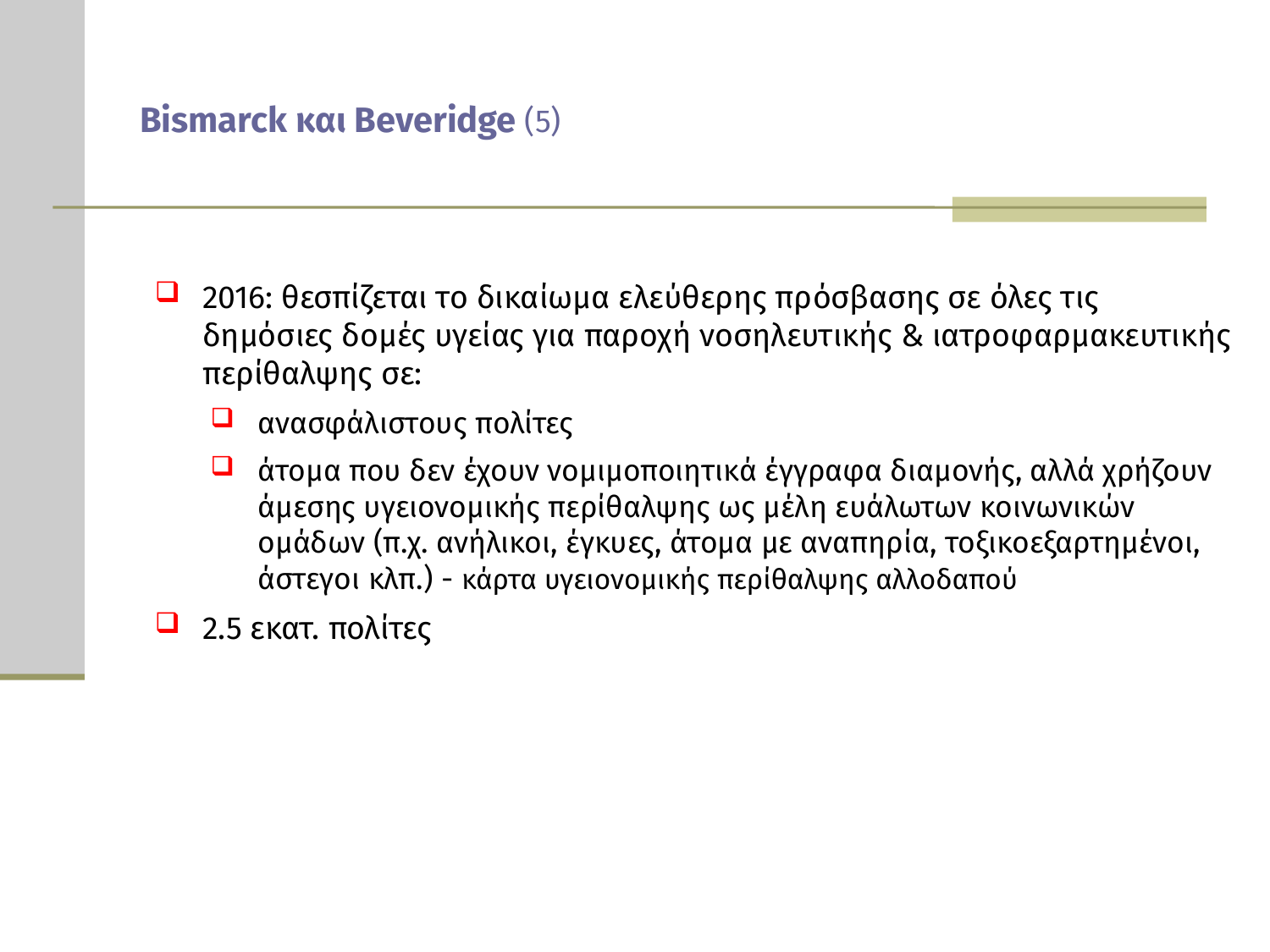

# Bismarck και Beveridge (5)

2016: θεσπίζεται το δικαίωμα ελεύθερης πρόσβασης σε όλες τις δημόσιες δομές υγείας για παροχή νοσηλευτικής & ιατροφαρμακευτικής περίθαλψης σε:
ανασφάλιστους πολίτες
άτομα που δεν έχουν νομιμοποιητικά έγγραφα διαμονής, αλλά χρήζουν άμεσης υγειονομικής περίθαλψης ως μέλη ευάλωτων κοινωνικών ομάδων (π.χ. ανήλικοι, έγκυες, άτομα με αναπηρία, τοξικοεξαρτημένοι, άστεγοι κλπ.) - κάρτα υγειονομικής περίθαλψης αλλοδαπού
2.5 εκατ. πολίτες